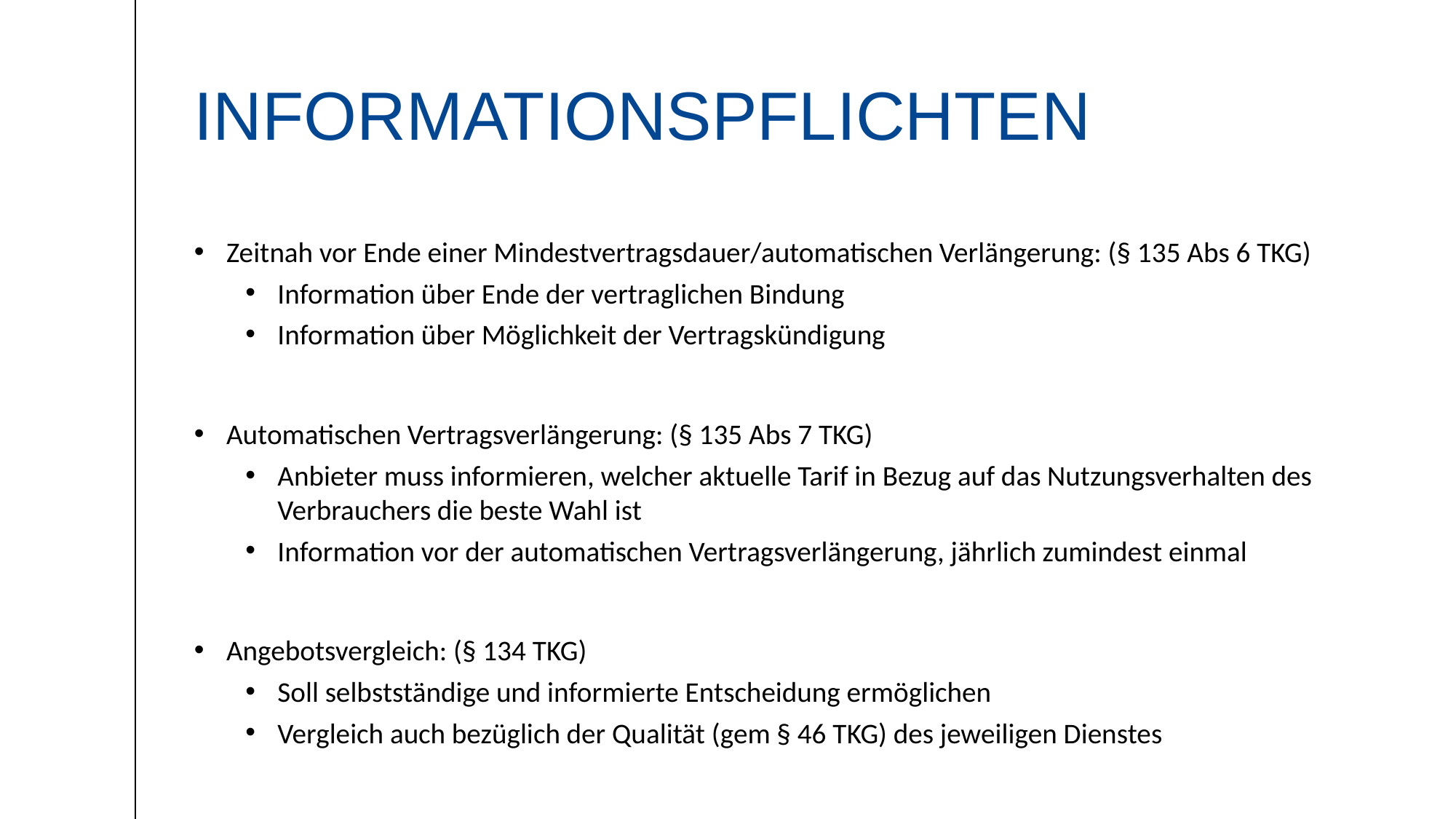

# Informationspflichten

Zeitnah vor Ende einer Mindestvertragsdauer/automatischen Verlängerung: (§ 135 Abs 6 TKG)
Information über Ende der vertraglichen Bindung
Information über Möglichkeit der Vertragskündigung

Automatischen Vertragsverlängerung: (§ 135 Abs 7 TKG)
Anbieter muss informieren, welcher aktuelle Tarif in Bezug auf das Nutzungsverhalten des Verbrauchers die beste Wahl ist
Information vor der automatischen Vertragsverlängerung, jährlich zumindest einmal

Angebotsvergleich: (§ 134 TKG)
Soll selbstständige und informierte Entscheidung ermöglichen
Vergleich auch bezüglich der Qualität (gem § 46 TKG) des jeweiligen Dienstes